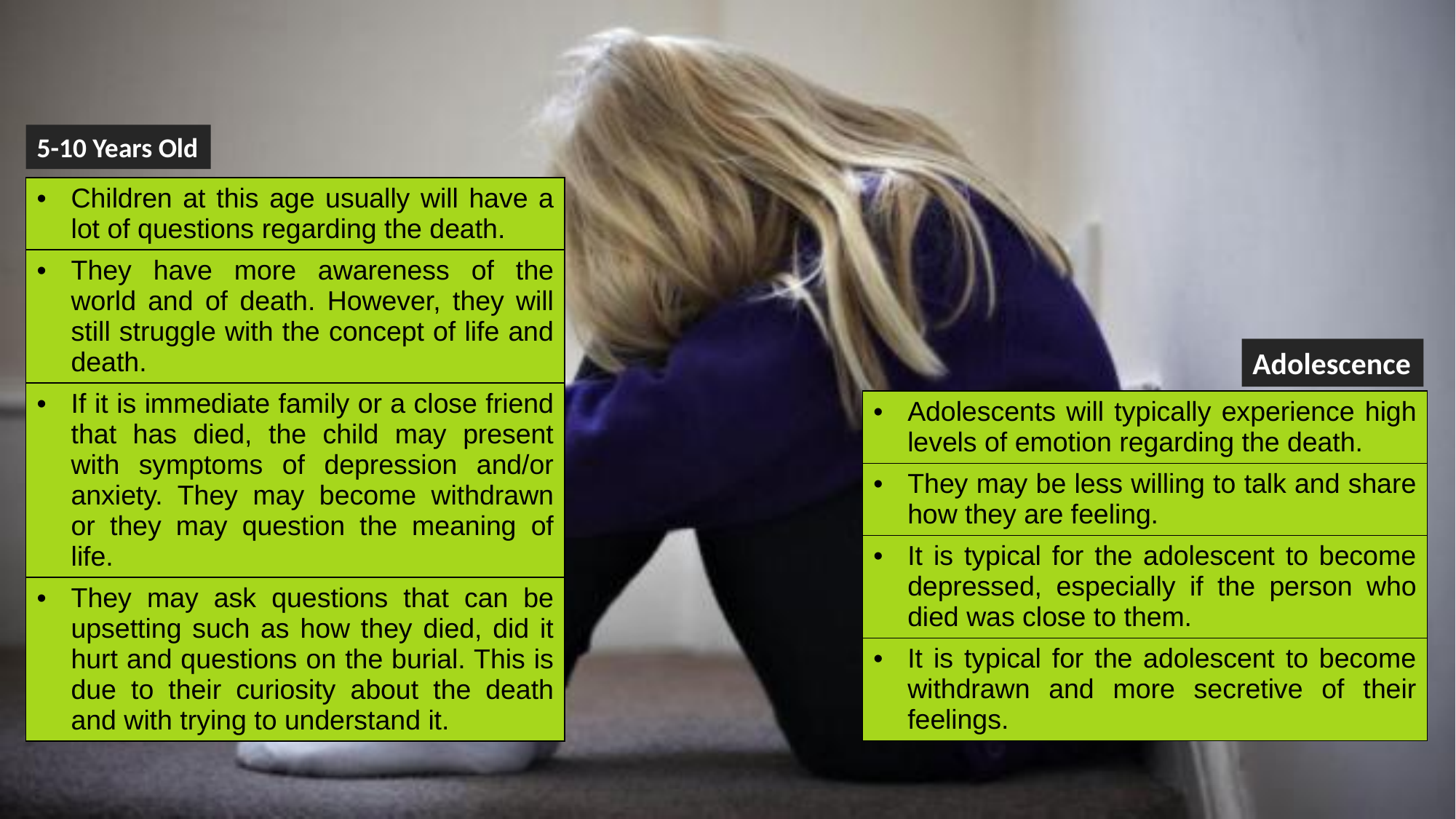

5-10 Years Old
| Children at this age usually will have a lot of questions regarding the death. |
| --- |
| They have more awareness of the world and of death. However, they will still struggle with the concept of life and death. |
| If it is immediate family or a close friend that has died, the child may present with symptoms of depression and/or anxiety. They may become withdrawn or they may question the meaning of life. |
| They may ask questions that can be upsetting such as how they died, did it hurt and questions on the burial. This is due to their curiosity about the death and with trying to understand it. |
Adolescence
| Adolescents will typically experience high levels of emotion regarding the death. |
| --- |
| They may be less willing to talk and share how they are feeling. |
| It is typical for the adolescent to become depressed, especially if the person who died was close to them. |
| It is typical for the adolescent to become withdrawn and more secretive of their feelings. |